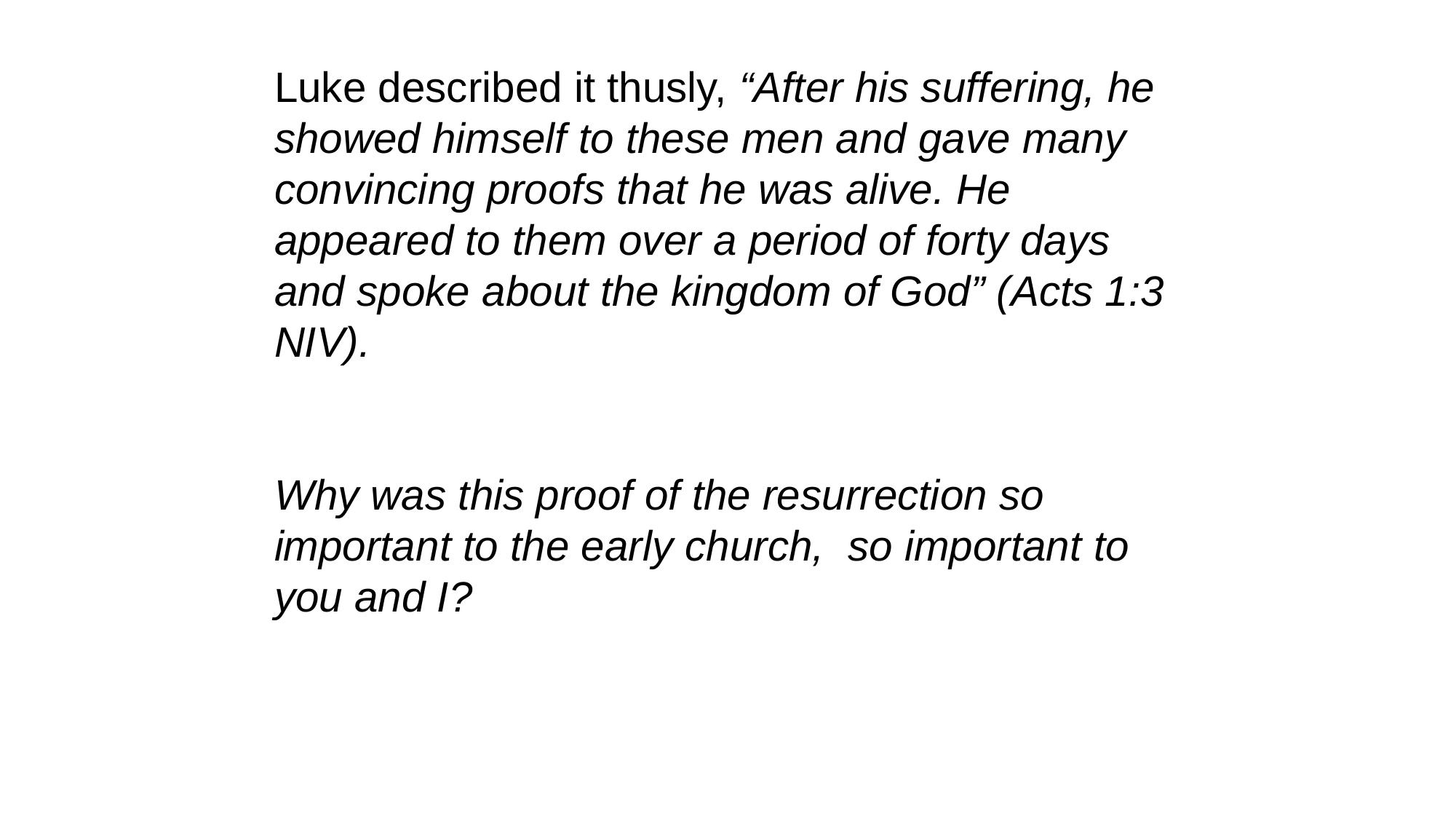

Luke described it thusly, “After his suffering, he showed himself to these men and gave many convincing proofs that he was alive. He appeared to them over a period of forty days and spoke about the kingdom of God” (Acts 1:3 NIV).

Why was this proof of the resurrection so important to the early church,  so important to you and I?